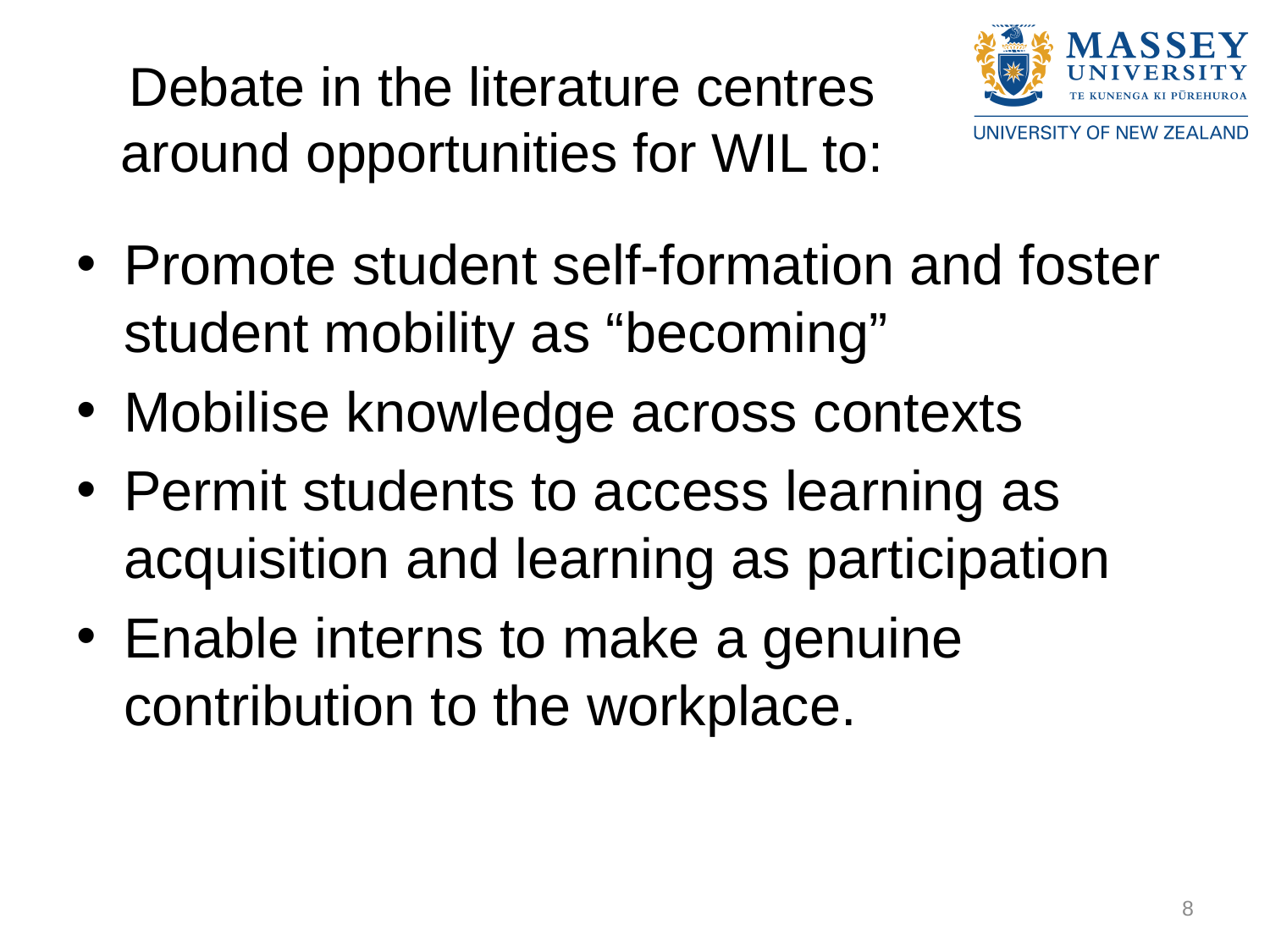

# Debate in the literature centres around opportunities for WIL to:
Promote student self-formation and foster student mobility as “becoming”
Mobilise knowledge across contexts
Permit students to access learning as acquisition and learning as participation
Enable interns to make a genuine contribution to the workplace.
8